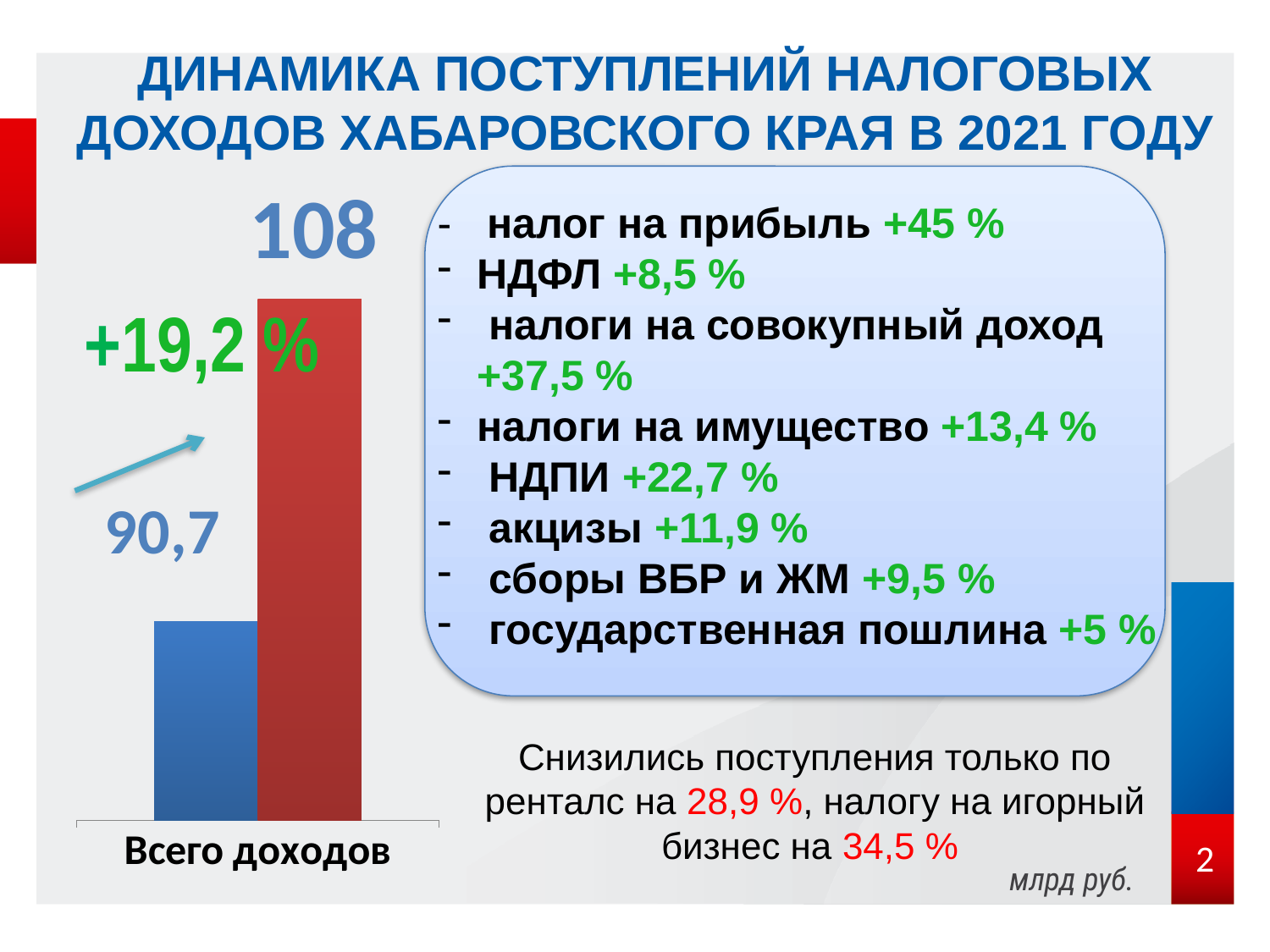

ДИНАМИКА ПОСТУПЛЕНИЙ НАЛОГОВЫХ ДОХОДОВ ХАБАРОВСКОГО КРАЯ В 2021 ГОДУ
108

-   налог на прибыль +45 %
НДФЛ +8,5 %
 налоги на совокупный доход +37,5 %
налоги на имущество +13,4 %
 НДПИ +22,7 %
 акцизы +11,9 %
 сборы ВБР и ЖМ +9,5 %
 государственная пошлина +5 %

### Chart

| Category | 2020 | 2021 |
|---|---|---|
| Всего доходов | 90.7 | 108.0 |
   +19,2 %

Снизились поступления только по ренталс на 28,9 %, налогу на игорный бизнес на 34,5 %

2
млрд руб.